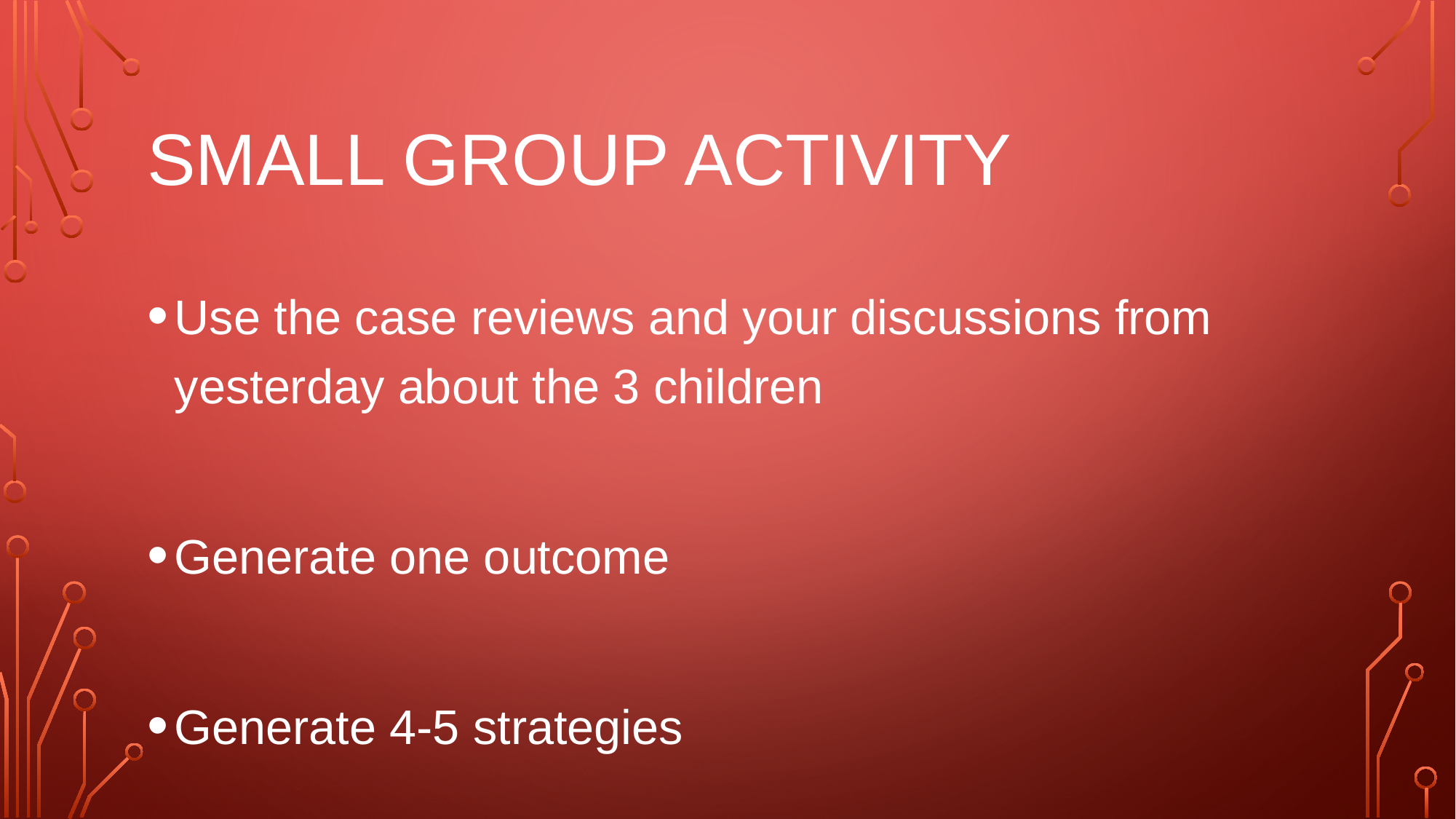

# Small Group Activity
Use the case reviews and your discussions from yesterday about the 3 children

Generate one outcome

Generate 4-5 strategies